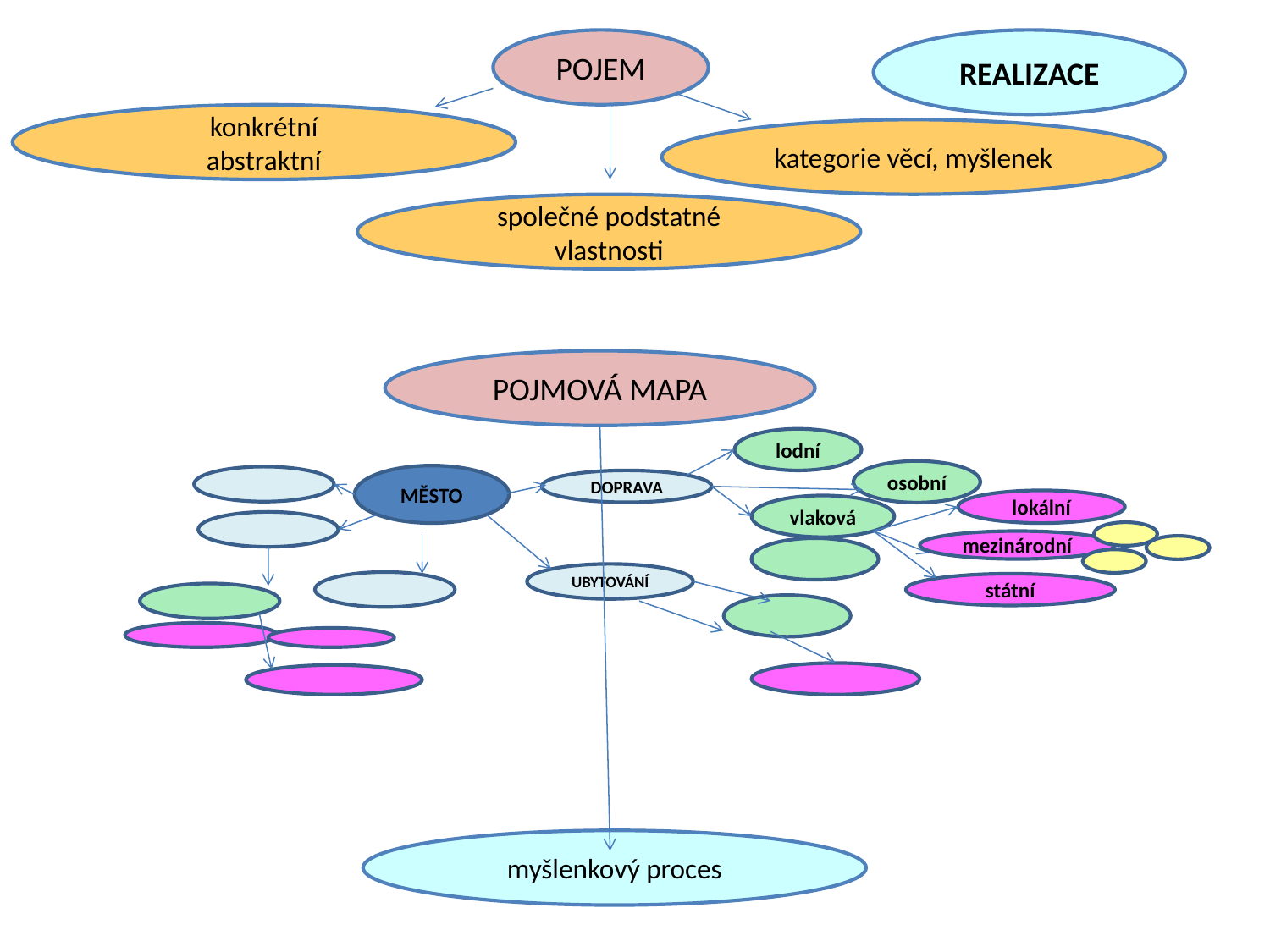

POJEM
REALIZACE
konkrétní
abstraktní
kategorie věcí, myšlenek
společné podstatné vlastnosti

POJMOVÁ MAPA
lodní
osobní
MĚSTO

DOPRAVA
lokální
vlaková

mezinárodní

UBYTOVÁNÍ

státní

myšlenkový proces